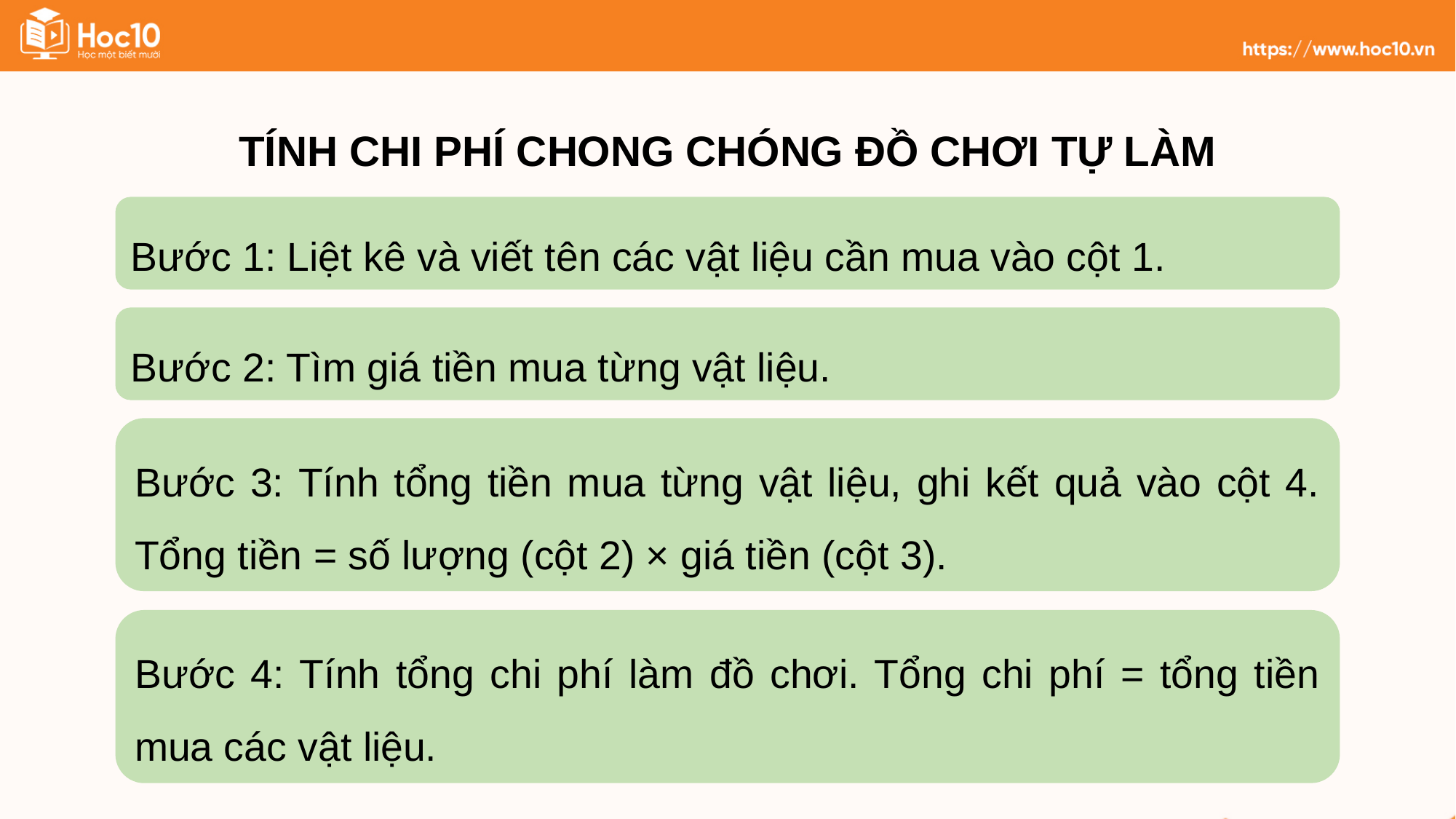

TÍNH CHI PHÍ CHONG CHÓNG ĐỒ CHƠI TỰ LÀM
Bước 1: Liệt kê và viết tên các vật liệu cần mua vào cột 1.
Bước 2: Tìm giá tiền mua từng vật liệu.
Bước 3: Tính tổng tiền mua từng vật liệu, ghi kết quả vào cột 4. Tổng tiền = số lượng (cột 2) × giá tiền (cột 3).
Bước 4: Tính tổng chi phí làm đồ chơi. Tổng chi phí = tổng tiền mua các vật liệu.